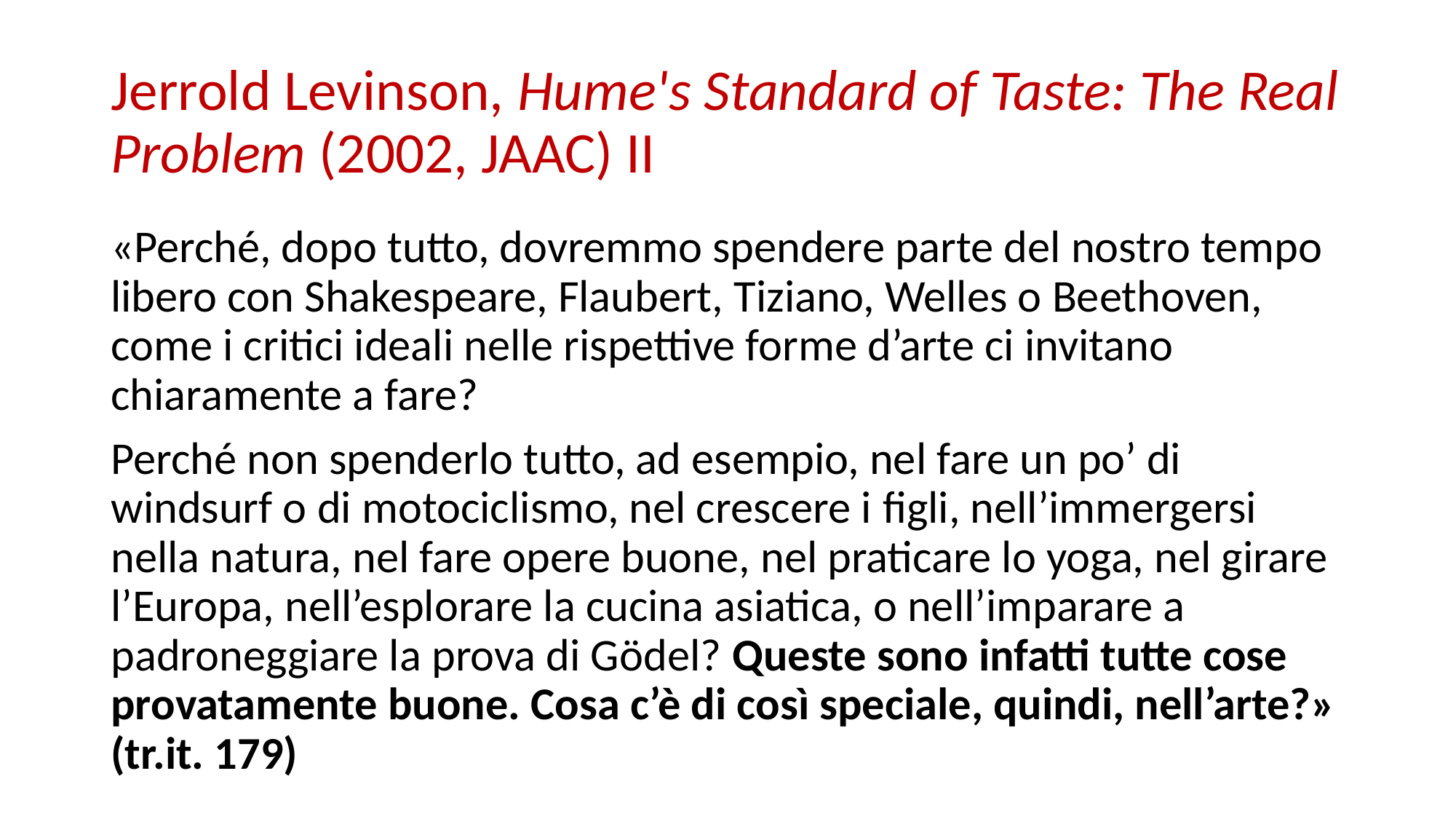

# Jerrold Levinson, Hume's Standard of Taste: The Real Problem (2002, JAAC) II
«Perché, dopo tutto, dovremmo spendere parte del nostro tempo libero con Shakespeare, Flaubert, Tiziano, Welles o Beethoven, come i critici ideali nelle rispettive forme d’arte ci invitano chiaramente a fare?
Perché non spenderlo tutto, ad esempio, nel fare un po’ di windsurf o di motociclismo, nel crescere i figli, nell’immergersi nella natura, nel fare opere buone, nel praticare lo yoga, nel girare l’Europa, nell’esplorare la cucina asiatica, o nell’imparare a padroneggiare la prova di Gödel? Queste sono infatti tutte cose provatamente buone. Cosa c’è di così speciale, quindi, nell’arte?» (tr.it. 179)